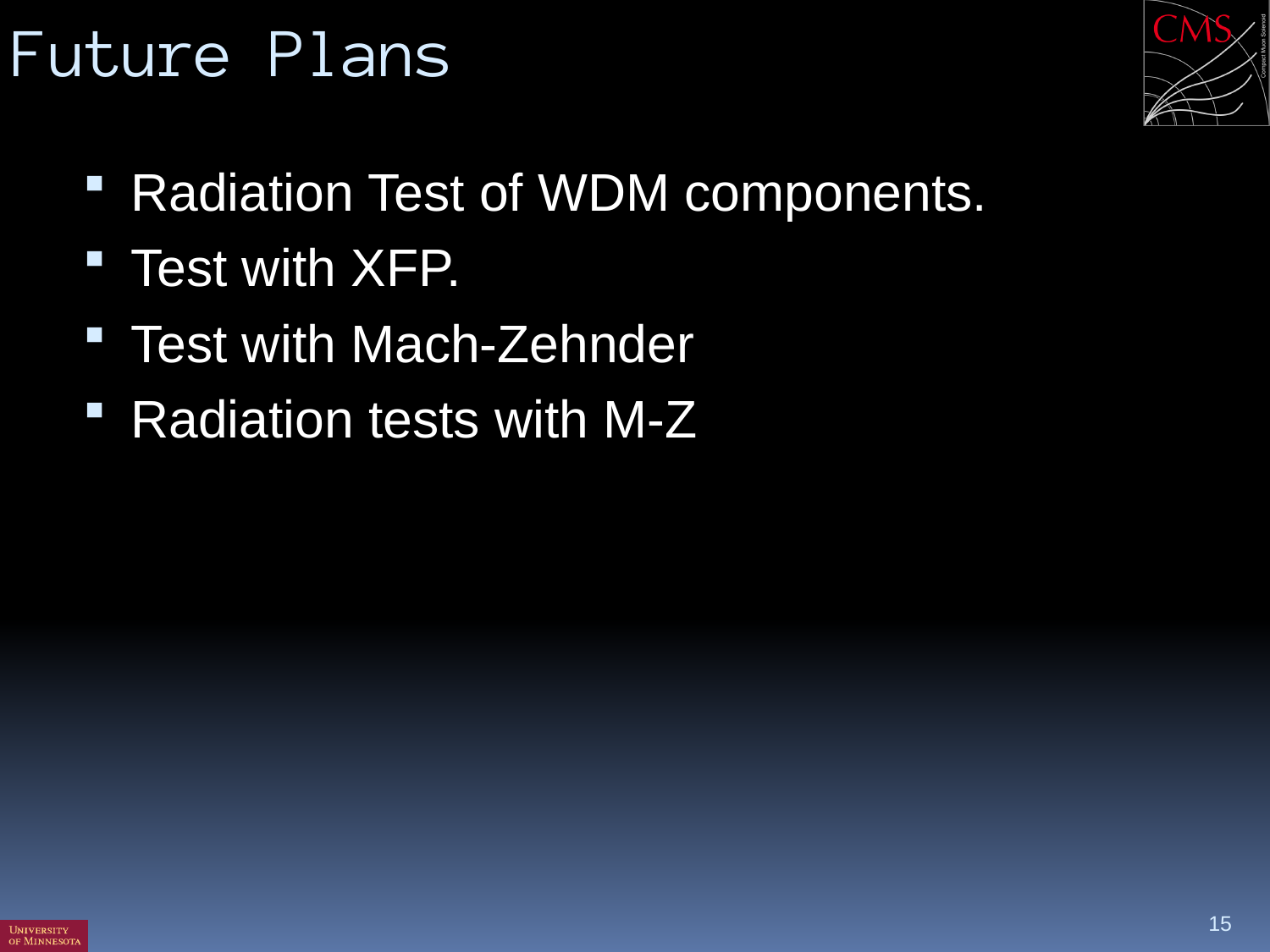

# Future Plans
Radiation Test of WDM components.
Test with XFP.
Test with Mach-Zehnder
Radiation tests with M-Z

15